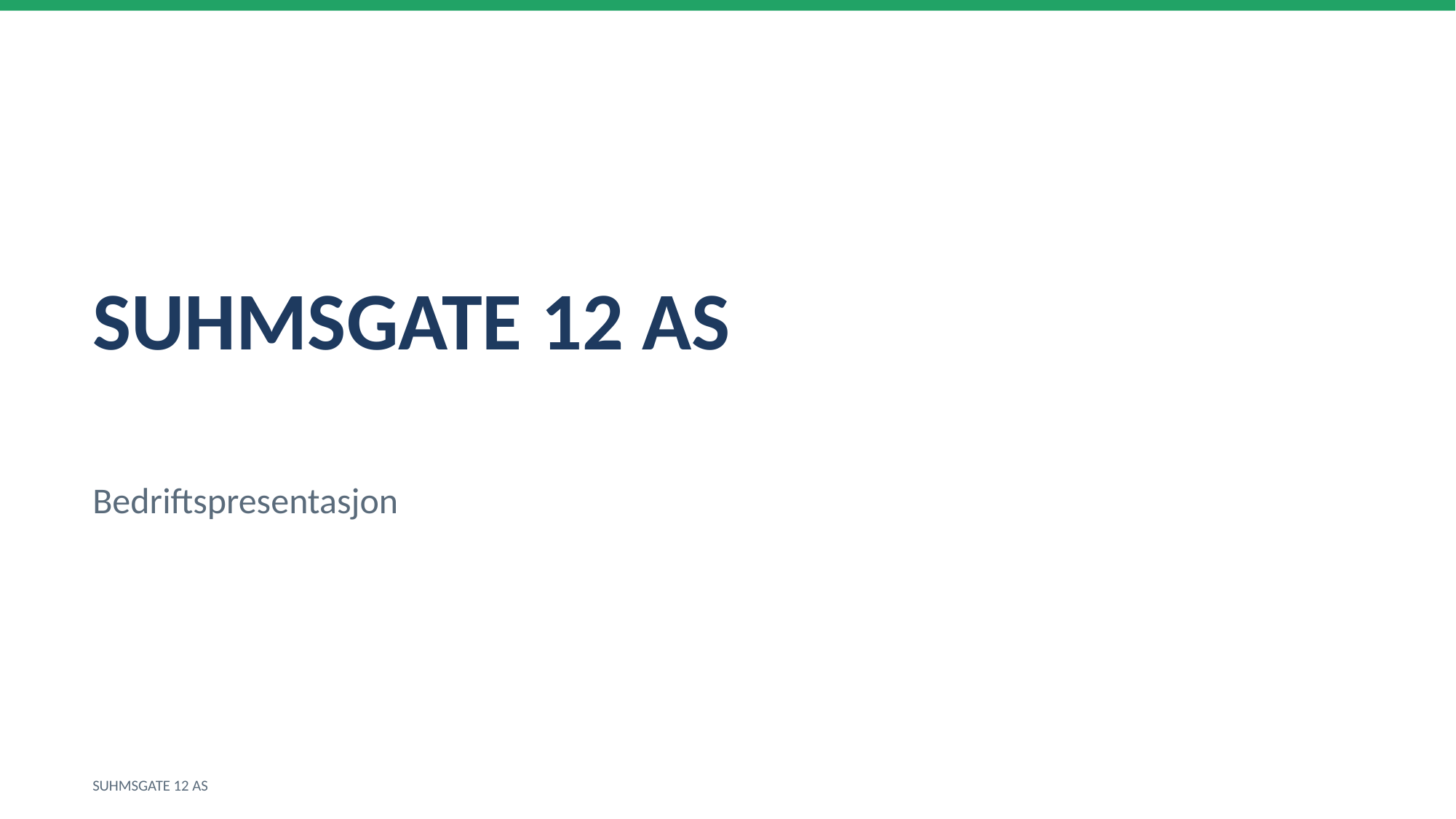

SUHMSGATE 12 AS
Bedriftspresentasjon
SUHMSGATE 12 AS